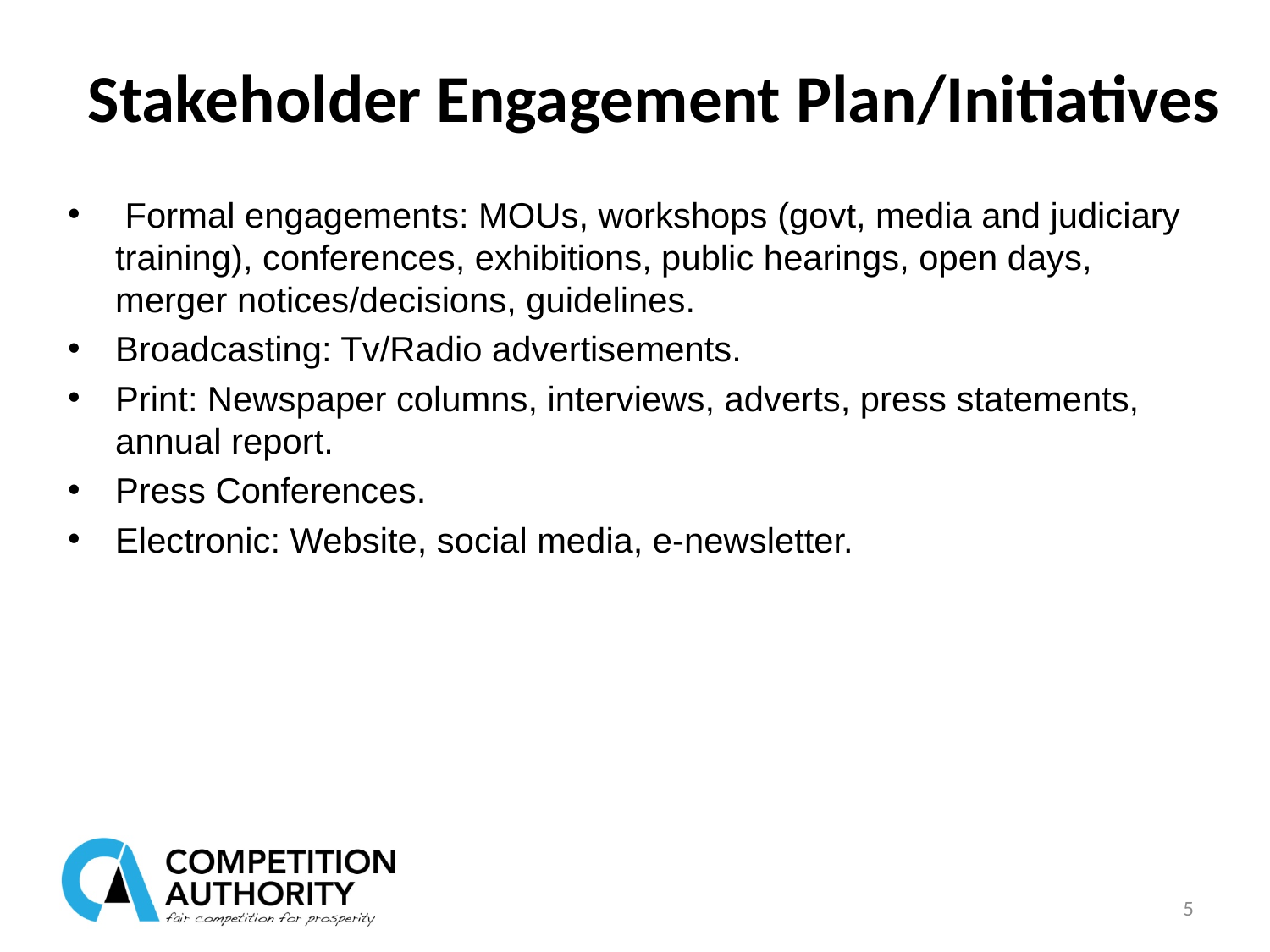

# Stakeholder Engagement Plan/Initiatives
 Formal engagements: MOUs, workshops (govt, media and judiciary training), conferences, exhibitions, public hearings, open days, merger notices/decisions, guidelines.
Broadcasting: Tv/Radio advertisements.
Print: Newspaper columns, interviews, adverts, press statements, annual report.
Press Conferences.
Electronic: Website, social media, e-newsletter.

5